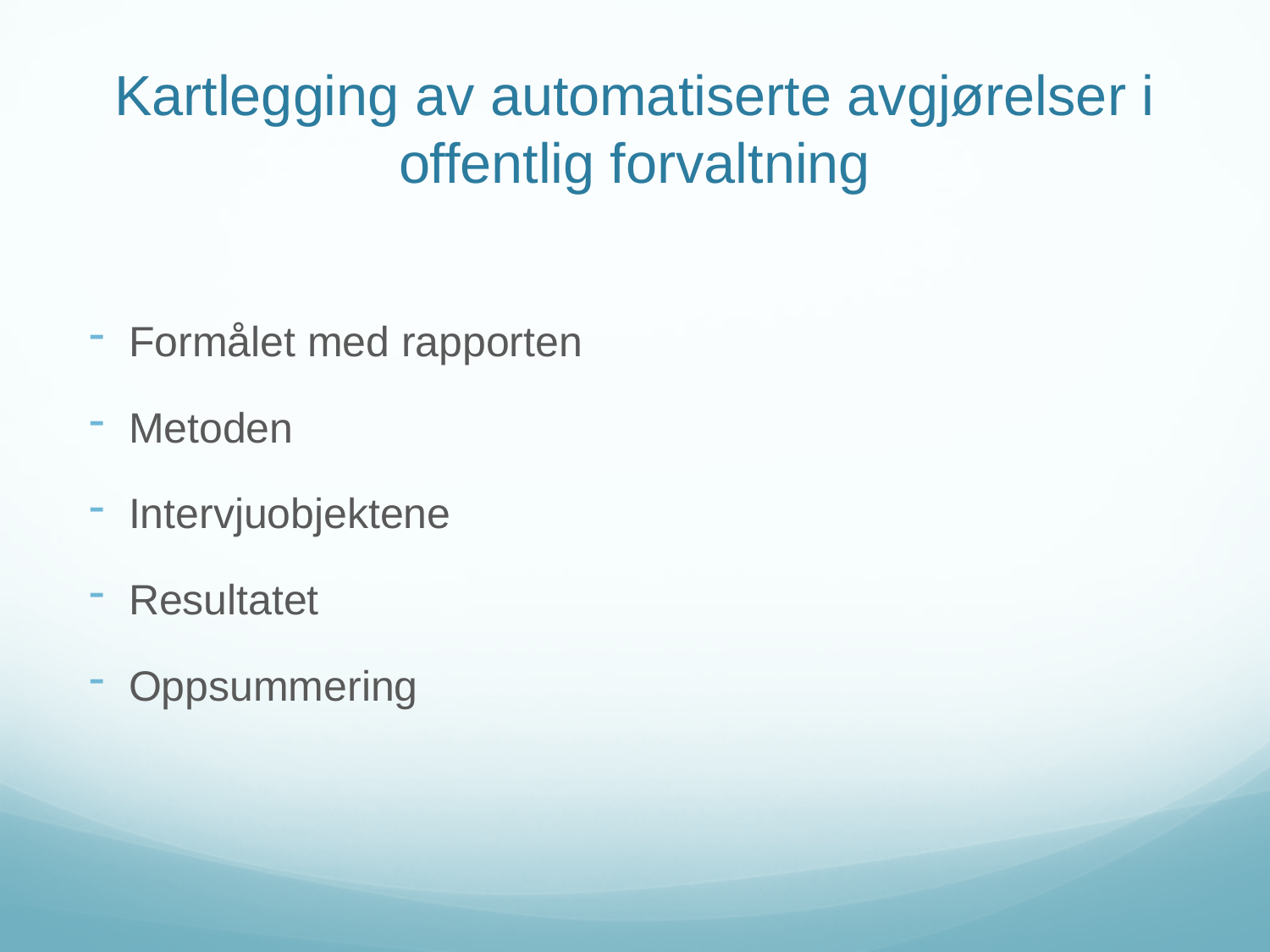

# Kartlegging av automatiserte avgjørelser i offentlig forvaltning

Formålet med rapporten
Metoden
Intervjuobjektene
Resultatet
Oppsummering